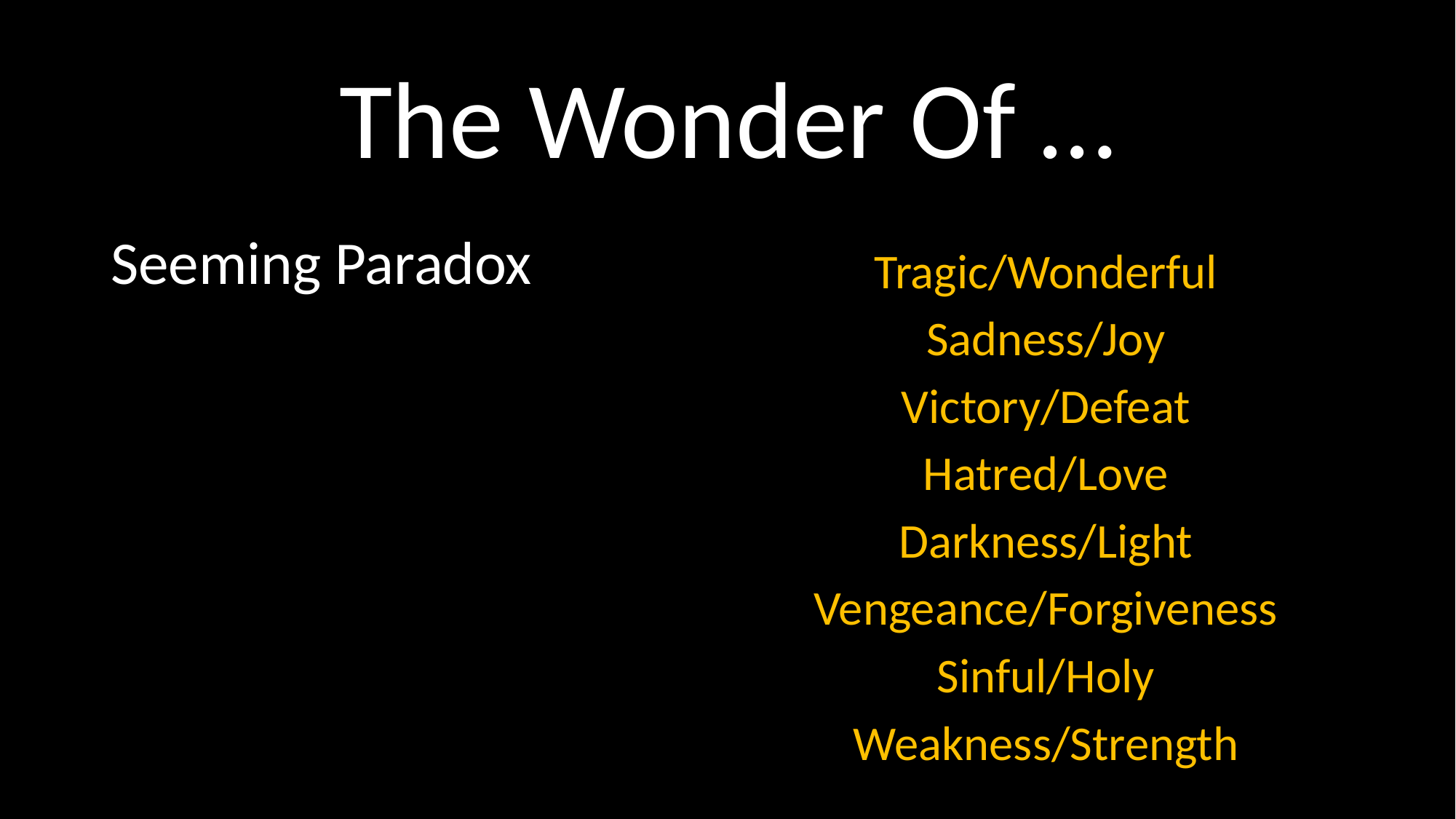

# The Wonder Of …
Seeming Paradox
Tragic/Wonderful
Sadness/Joy
Victory/Defeat
Hatred/Love
Darkness/Light
Vengeance/Forgiveness
Sinful/Holy
Weakness/Strength